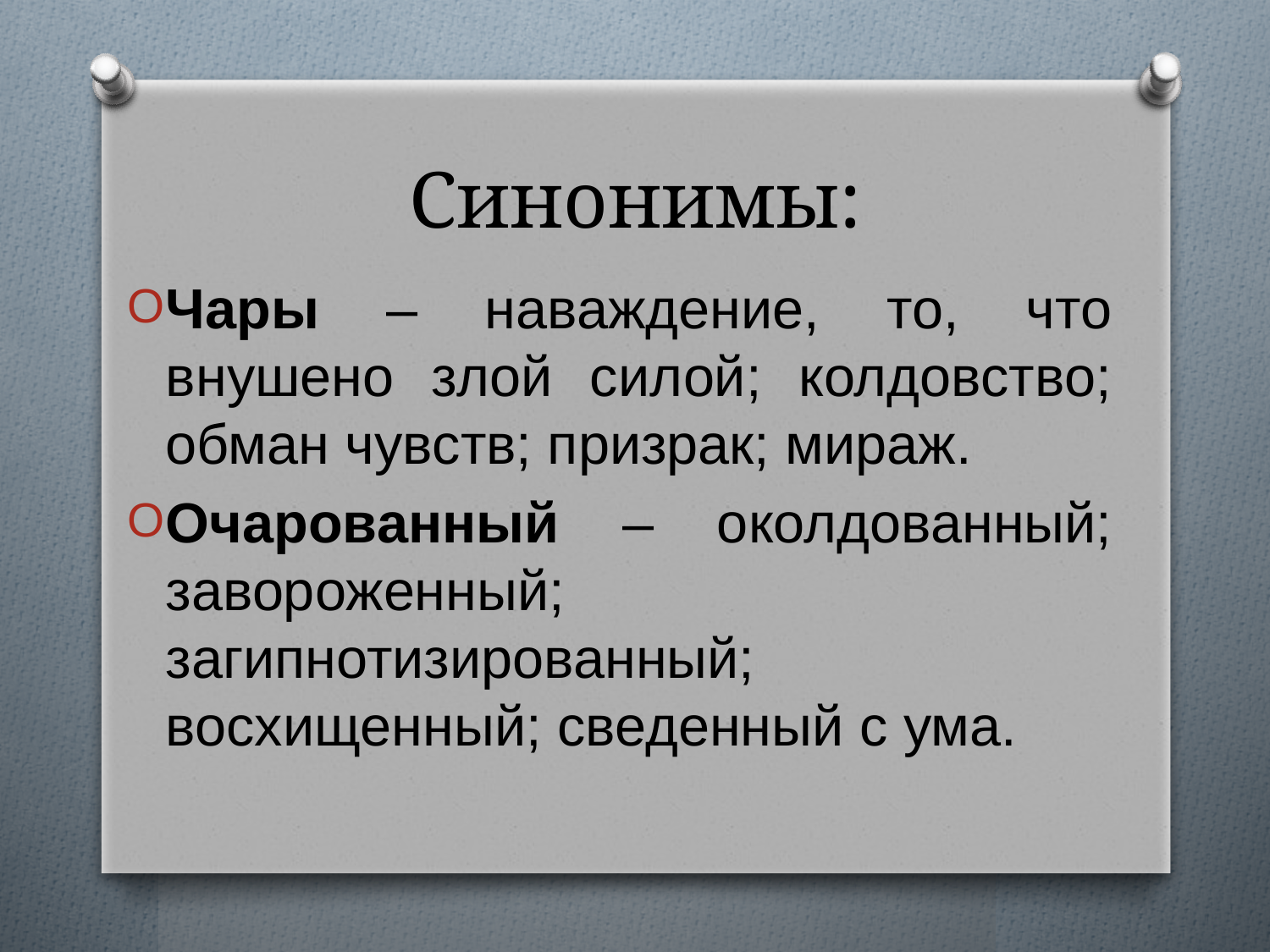

# Синонимы:
Чары – наваждение, то, что внушено злой силой; колдовство; обман чувств; призрак; мираж.
Очарованный – околдованный; завороженный; загипнотизированный; восхищенный; сведенный с ума.